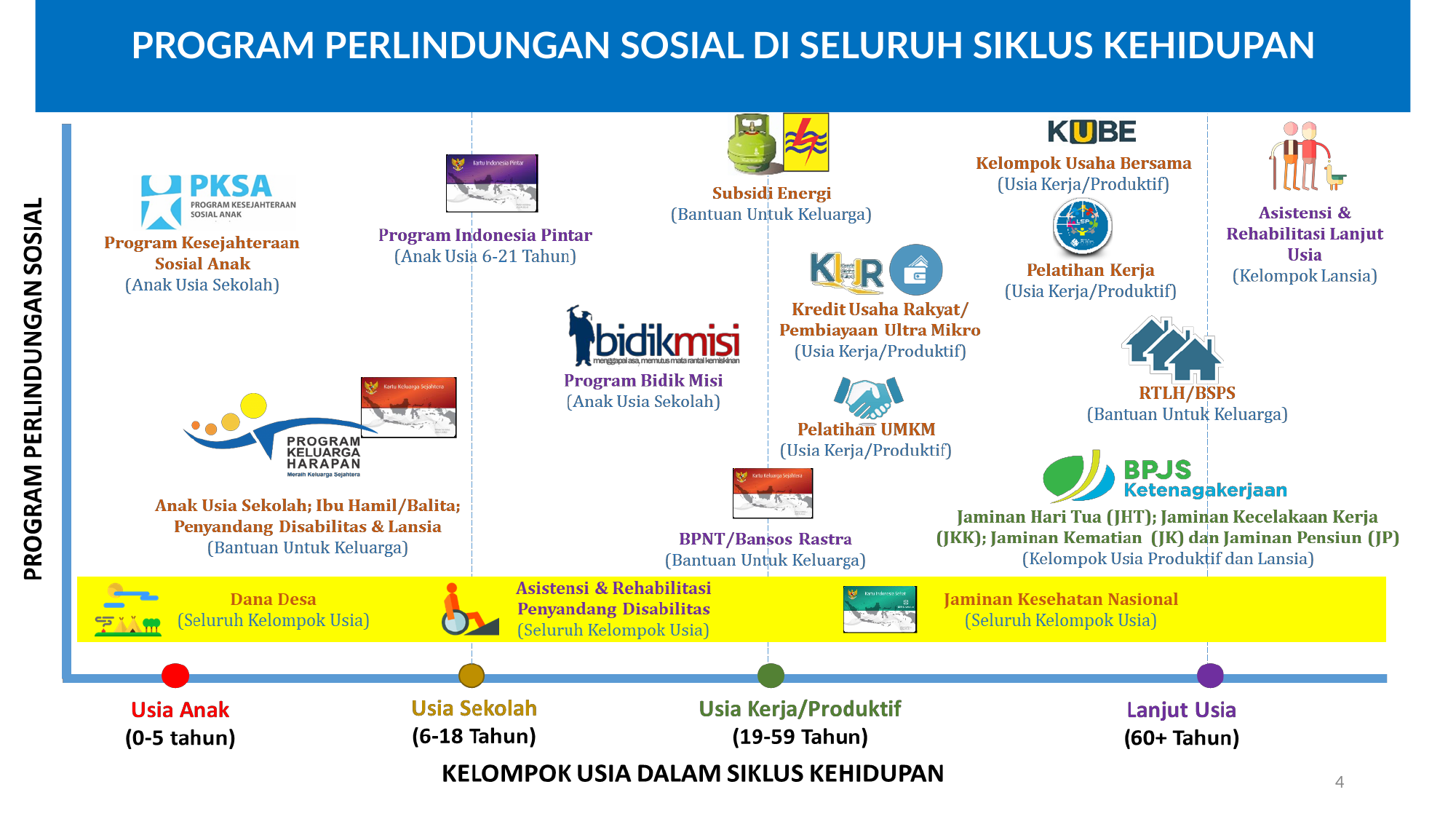

# PROGRAM PERLINDUNGAN SOSIAL DI SELURUH SIKLUS KEHIDUPAN

4